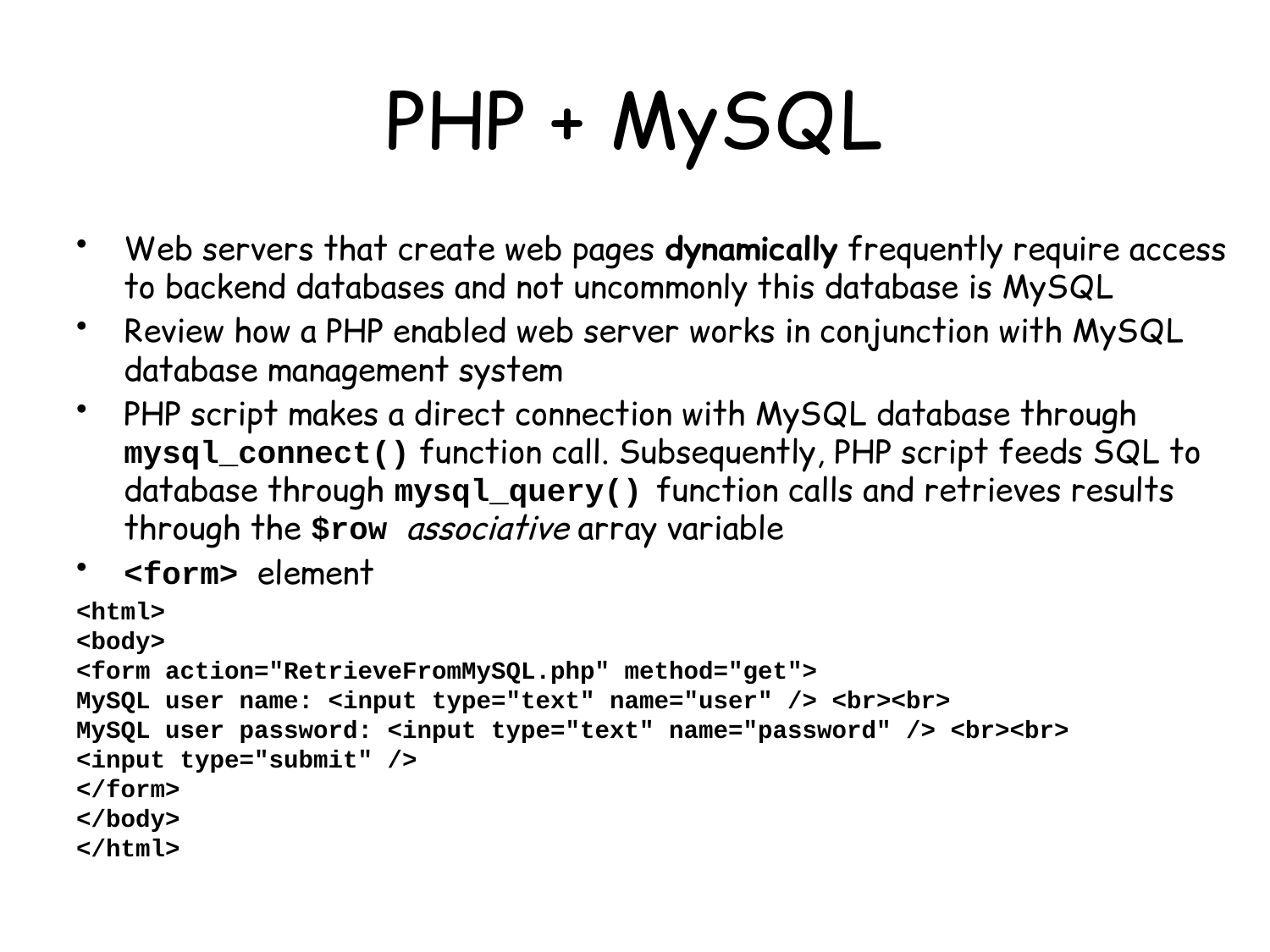

# PHP + MySQL
Web servers that create web pages dynamically frequently require access to backend databases and not uncommonly this database is MySQL
Review how a PHP enabled web server works in conjunction with MySQL database management system
PHP script makes a direct connection with MySQL database through mysql_connect() function call. Subsequently, PHP script feeds SQL to database through mysql_query() function calls and retrieves results through the $row associative array variable
<form> element
<html>
<body>
<form action="RetrieveFromMySQL.php" method="get">
MySQL user name: <input type="text" name="user" /> <br><br>
MySQL user password: <input type="text" name="password" /> <br><br>
<input type="submit" />
</form>
</body>
</html>